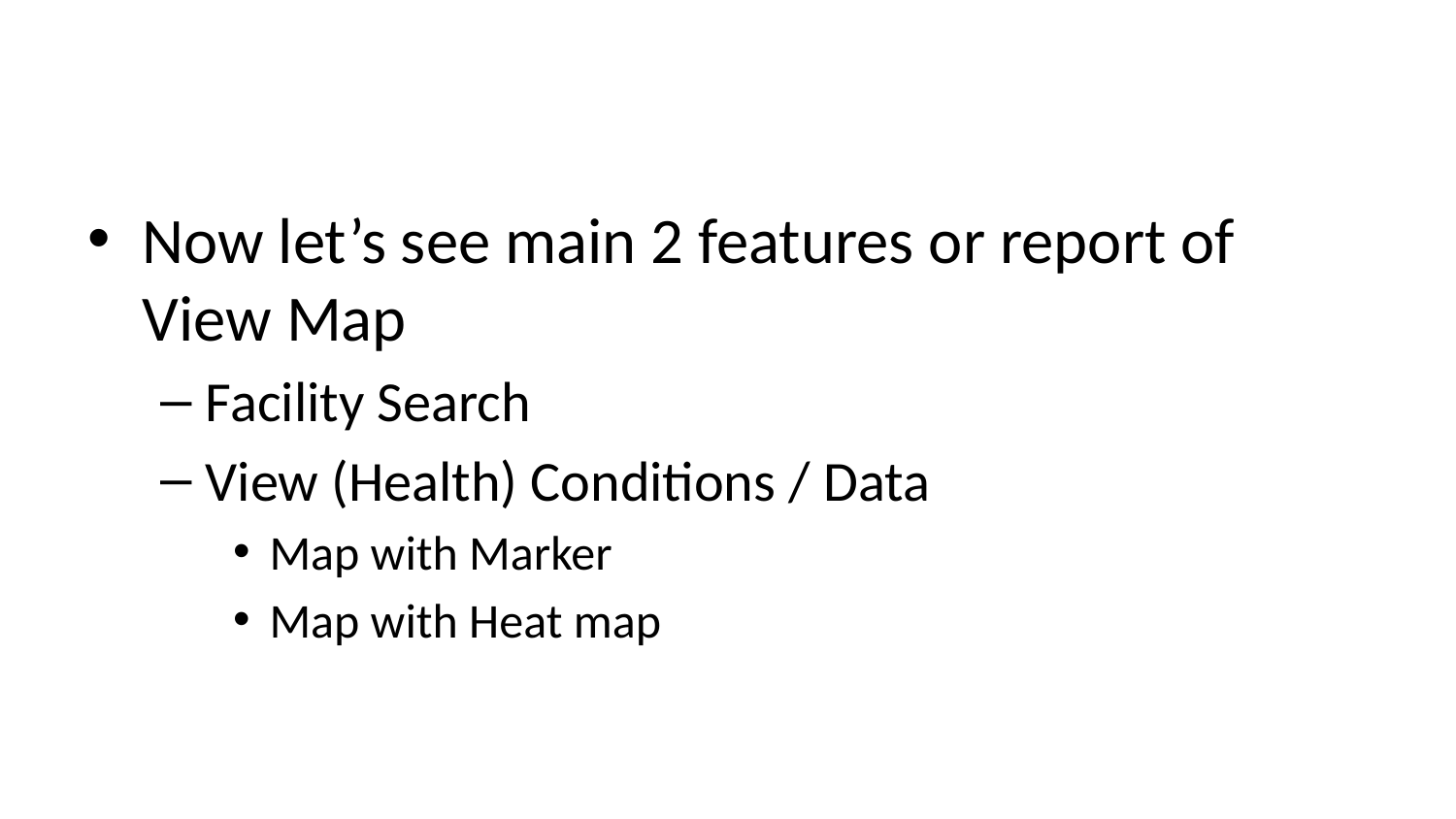

#
Now let’s see main 2 features or report of View Map
Facility Search
View (Health) Conditions / Data
Map with Marker
Map with Heat map